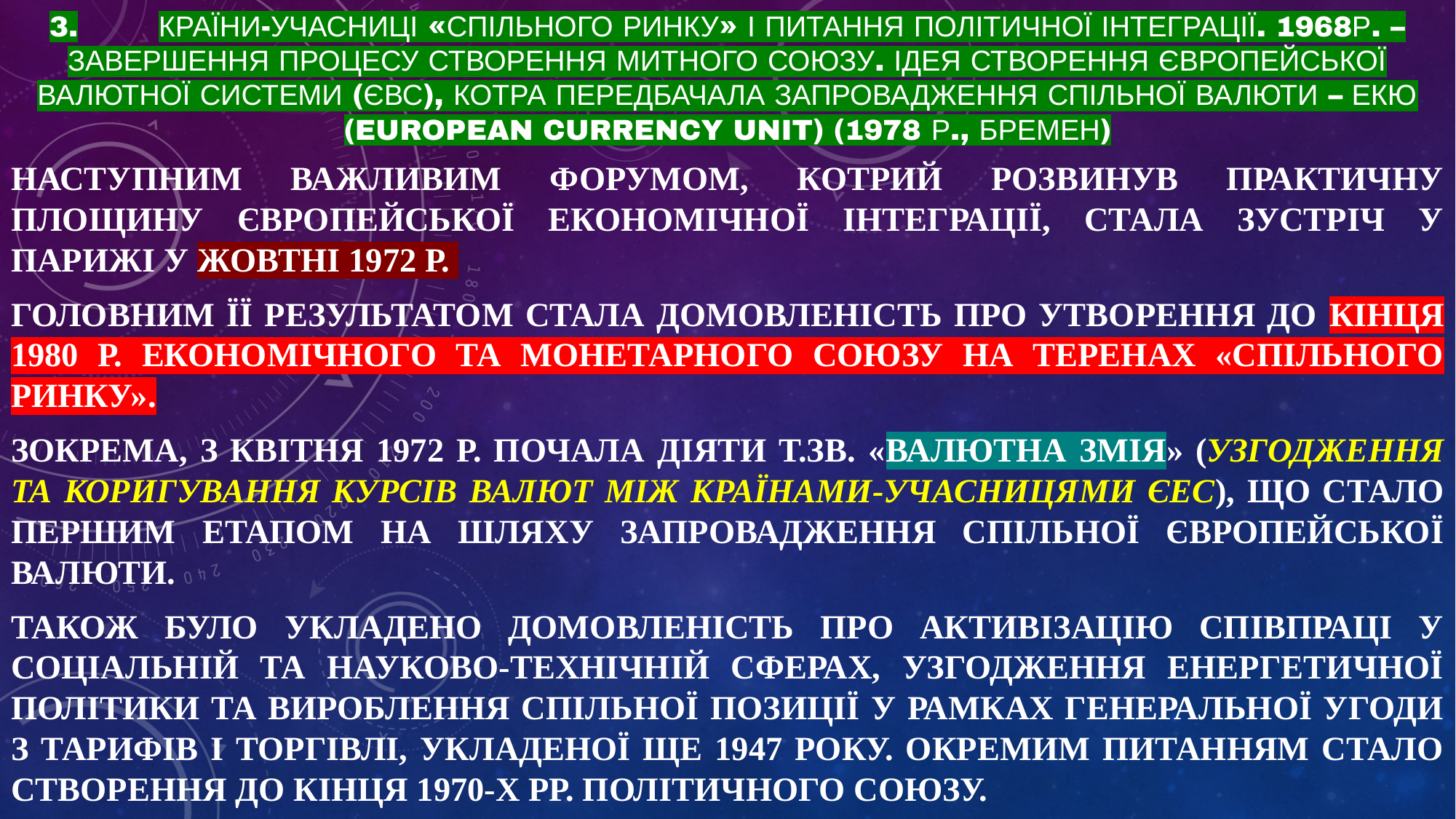

# 3.	Країни-учасниці «Спільного ринку» і питання політичної інтеграції. 1968р. – завершення процесу створення митного союзу. Ідея створення Європейської валютної системи (ЄВС), котра передбачала запровадження спільної валюти – ЕКЮ (European Currency Unit) (1978 р., Бремен)
Наступним важливим форумом, котрий розвинув практичну площину європейської економічної інтеграції, стала зустріч у Парижі у жовтні 1972 р.
Головним її результатом стала домовленість про утворення до кінця 1980 р. економічного та монетарного союзу на теренах «Спільного ринку».
Зокрема, з квітня 1972 р. почала діяти т.зв. «валютна змія» (узгодження та коригування курсів валют між країнами-учасницями ЄЕС), що стало першим етапом на шляху запровадження спільної європейської валюти.
Також було укладено домовленість про активізацію співпраці у соціальній та науково-технічній сферах, узгодження енергетичної політики та вироблення спільної позиції у рамках Генеральної угоди з тарифів і торгівлі, укладеної ще 1947 року. Окремим питанням стало створення до кінця 1970-х рр. політичного союзу.